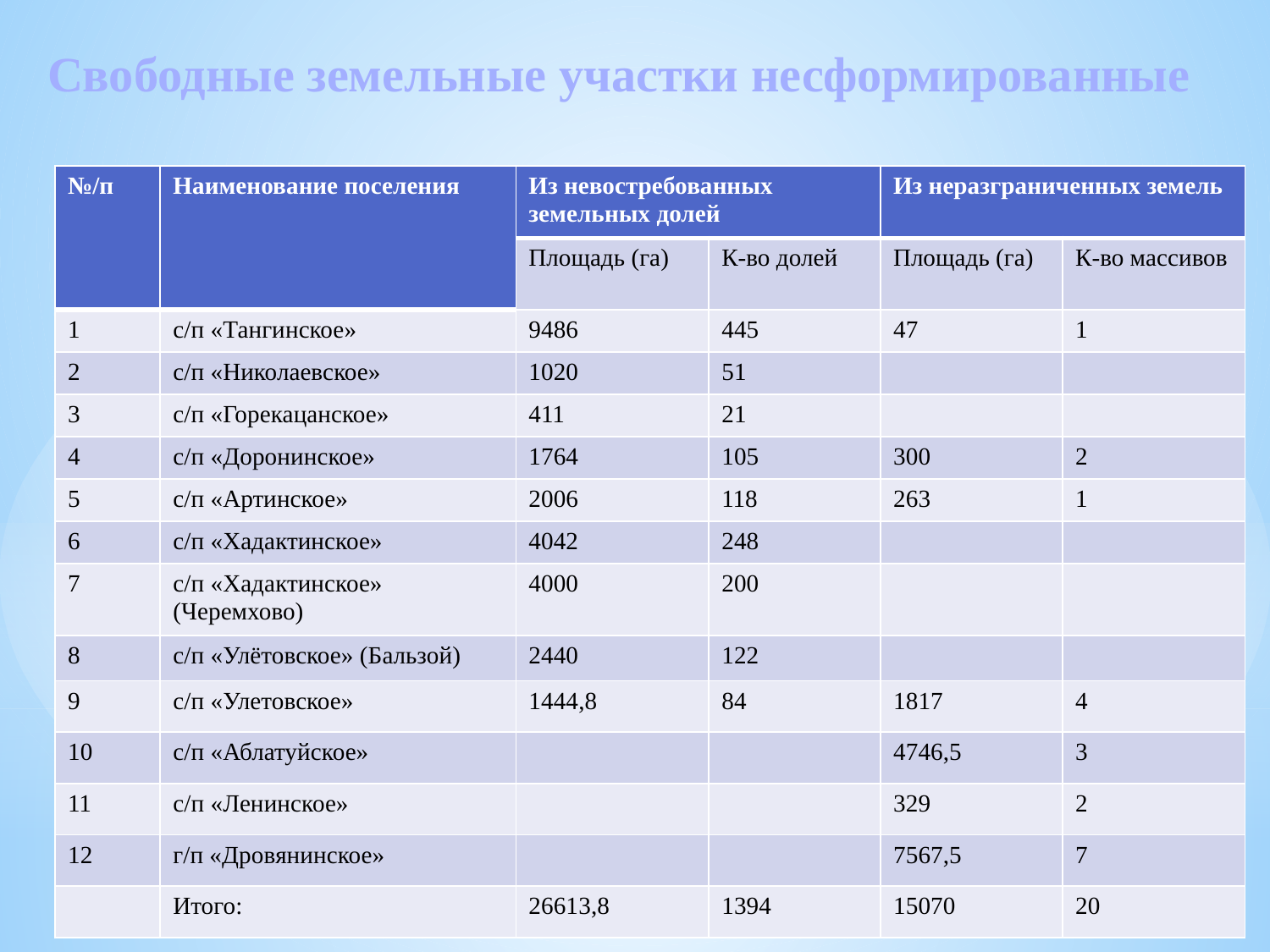

Свободные земельные участки несформированные
| №/п | Наименование поселения | Из невостребованных земельных долей |  | Из неразграниченных земель |  |
| --- | --- | --- | --- | --- | --- |
|  |  | Площадь (га) | К-во долей | Площадь (га) | К-во массивов |
| 1 | с/п «Тангинское» | 9486 | 445 | 47 | 1 |
| 2 | с/п «Николаевское» | 1020 | 51 |  |  |
| 3 | с/п «Горекацанское» | 411 | 21 |  |  |
| 4 | с/п «Доронинское» | 1764 | 105 | 300 | 2 |
| 5 | с/п «Артинское» | 2006 | 118 | 263 | 1 |
| 6 | с/п «Хадактинское» | 4042 | 248 |  |  |
| 7 | с/п «Хадактинское» (Черемхово) | 4000 | 200 |  |  |
| 8 | с/п «Улётовское» (Бальзой) | 2440 | 122 |  |  |
| 9 | с/п «Улетовское» | 1444,8 | 84 | 1817 | 4 |
| 10 | с/п «Аблатуйское» |  |  | 4746,5 | 3 |
| 11 | с/п «Ленинское» |  |  | 329 | 2 |
| 12 | г/п «Дровянинское» |  |  | 7567,5 | 7 |
|  | Итого: | 26613,8 | 1394 | 15070 | 20 |